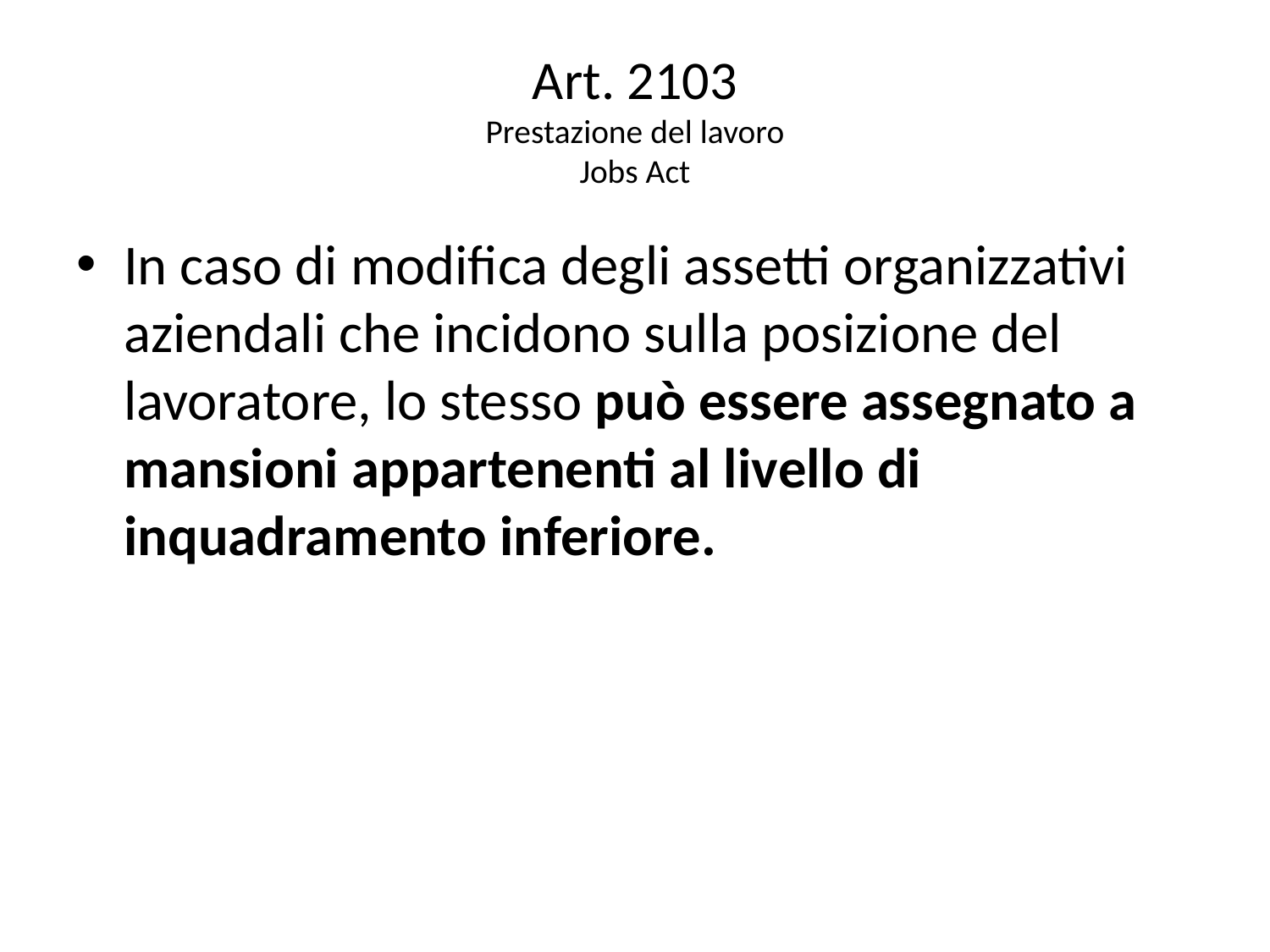

# Art. 2103 Prestazione del lavoro Jobs Act
In caso di modifica degli assetti organizzativi aziendali che incidono sulla posizione del lavoratore, lo stesso può essere assegnato a mansioni appartenenti al livello di inquadramento inferiore.